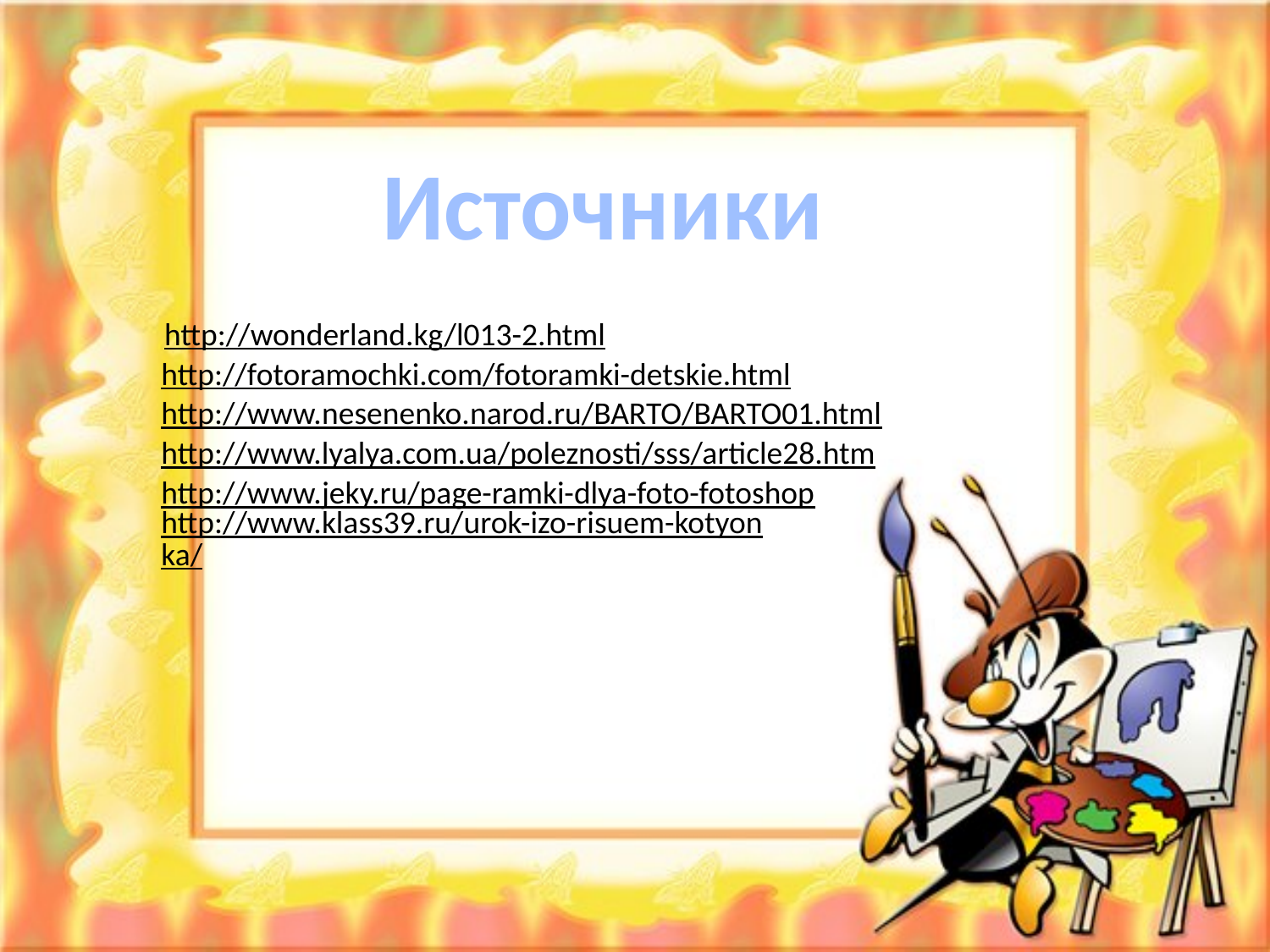

Источники
http://wonderland.kg/l013-2.html
http://fotoramochki.com/fotoramki-detskie.html
http://www.nesenenko.narod.ru/BARTO/BARTO01.html
http://www.lyalya.com.ua/poleznosti/sss/article28.htm
http://www.jeky.ru/page-ramki-dlya-foto-fotoshop
http://www.klass39.ru/urok-izo-risuem-kotyonka/